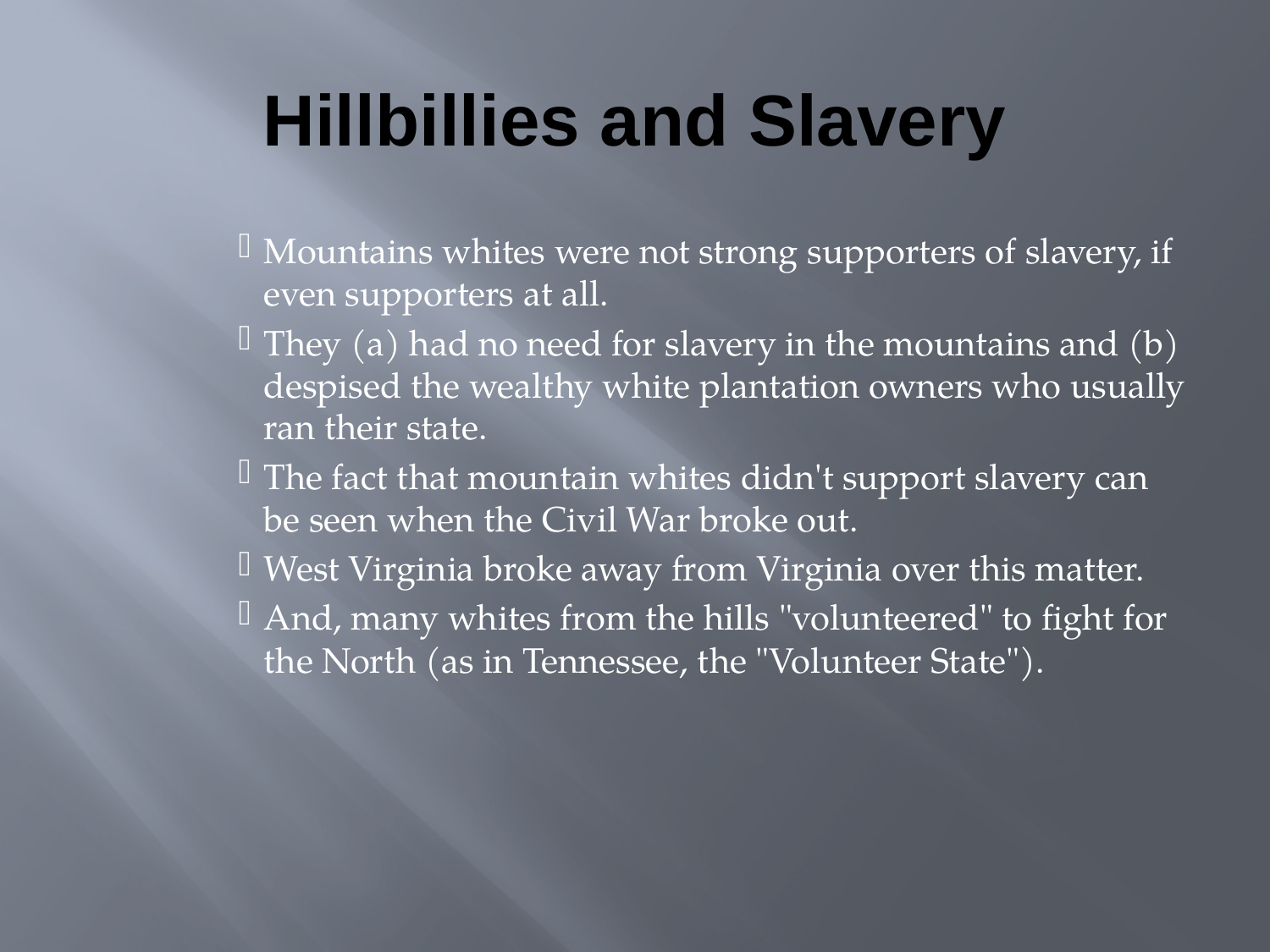

# Hillbillies and Slavery
Mountains whites were not strong supporters of slavery, if even supporters at all.
They (a) had no need for slavery in the mountains and (b) despised the wealthy white plantation owners who usually ran their state.
The fact that mountain whites didn't support slavery can be seen when the Civil War broke out.
West Virginia broke away from Virginia over this matter.
And, many whites from the hills "volunteered" to fight for the North (as in Tennessee, the "Volunteer State").